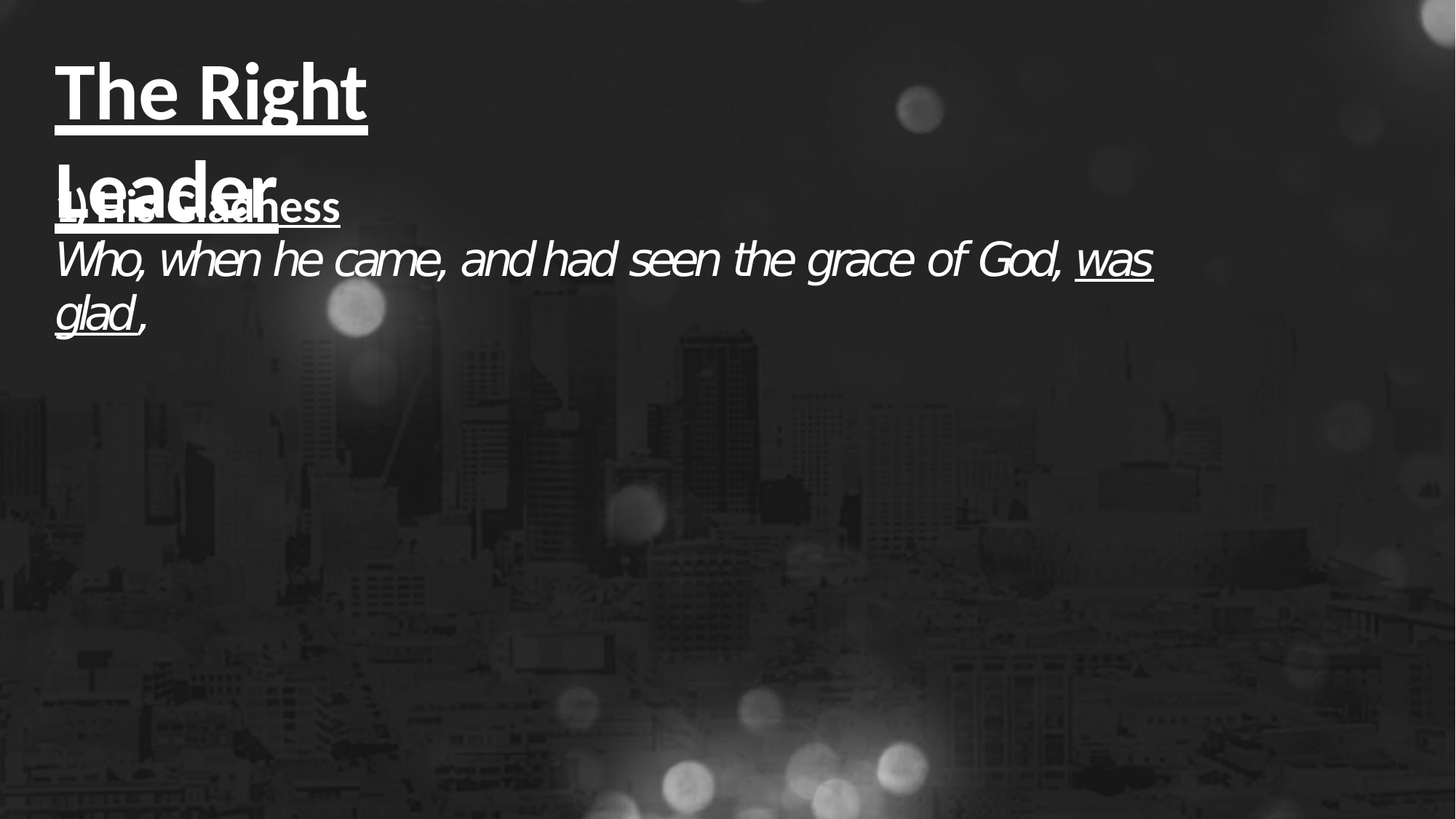

# The Right Leader
1) His Gladness
Who, when he came, and had seen the grace of God, was glad,